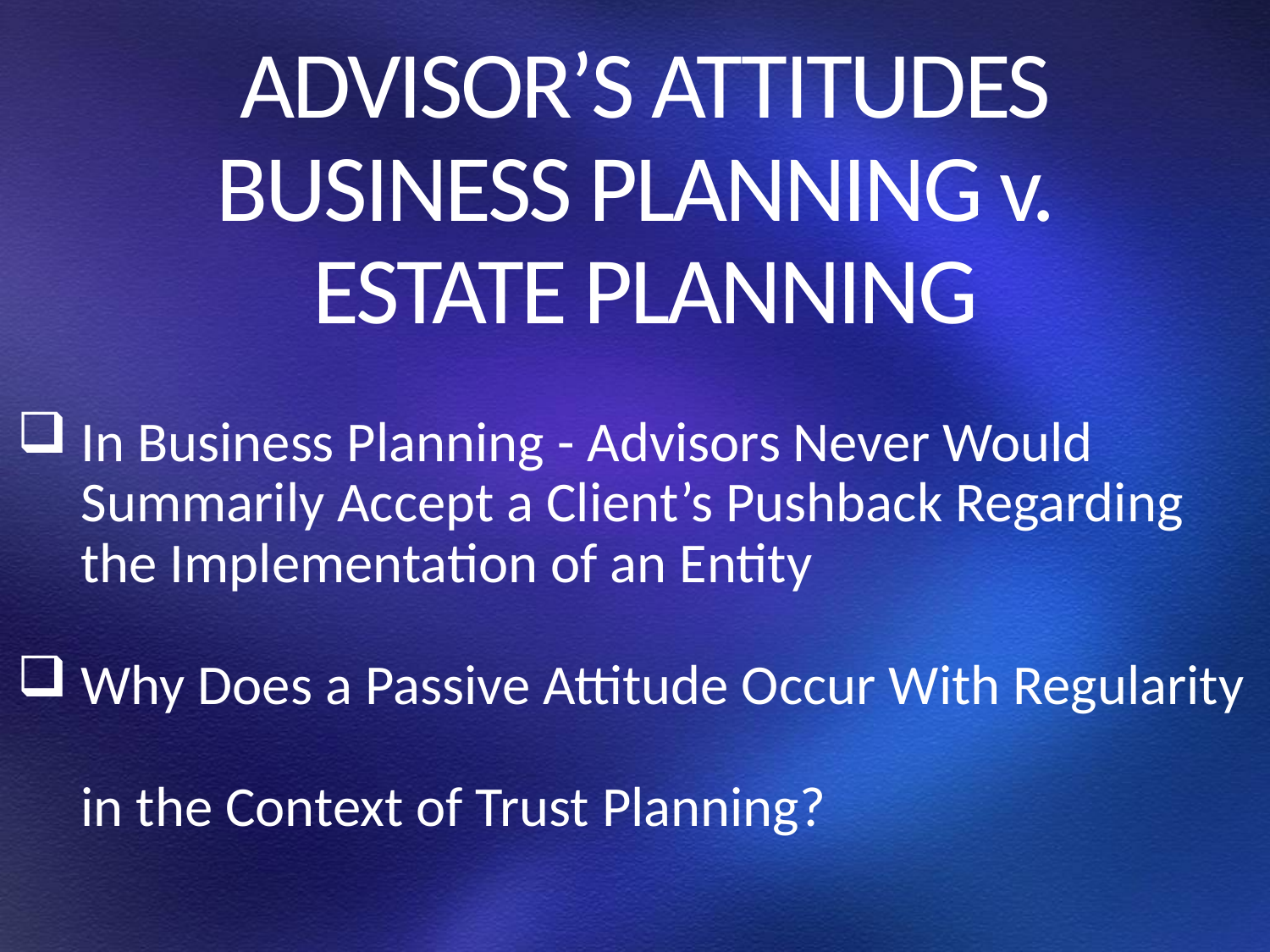

# ADVISOR’S ATTITUDES BUSINESS PLANNING v. ESTATE PLANNING
In Business Planning - Advisors Never Would Summarily Accept a Client’s Pushback Regarding the Implementation of an Entity

Why Does a Passive Attitude Occur With Regularity
     in the Context of Trust Planning?